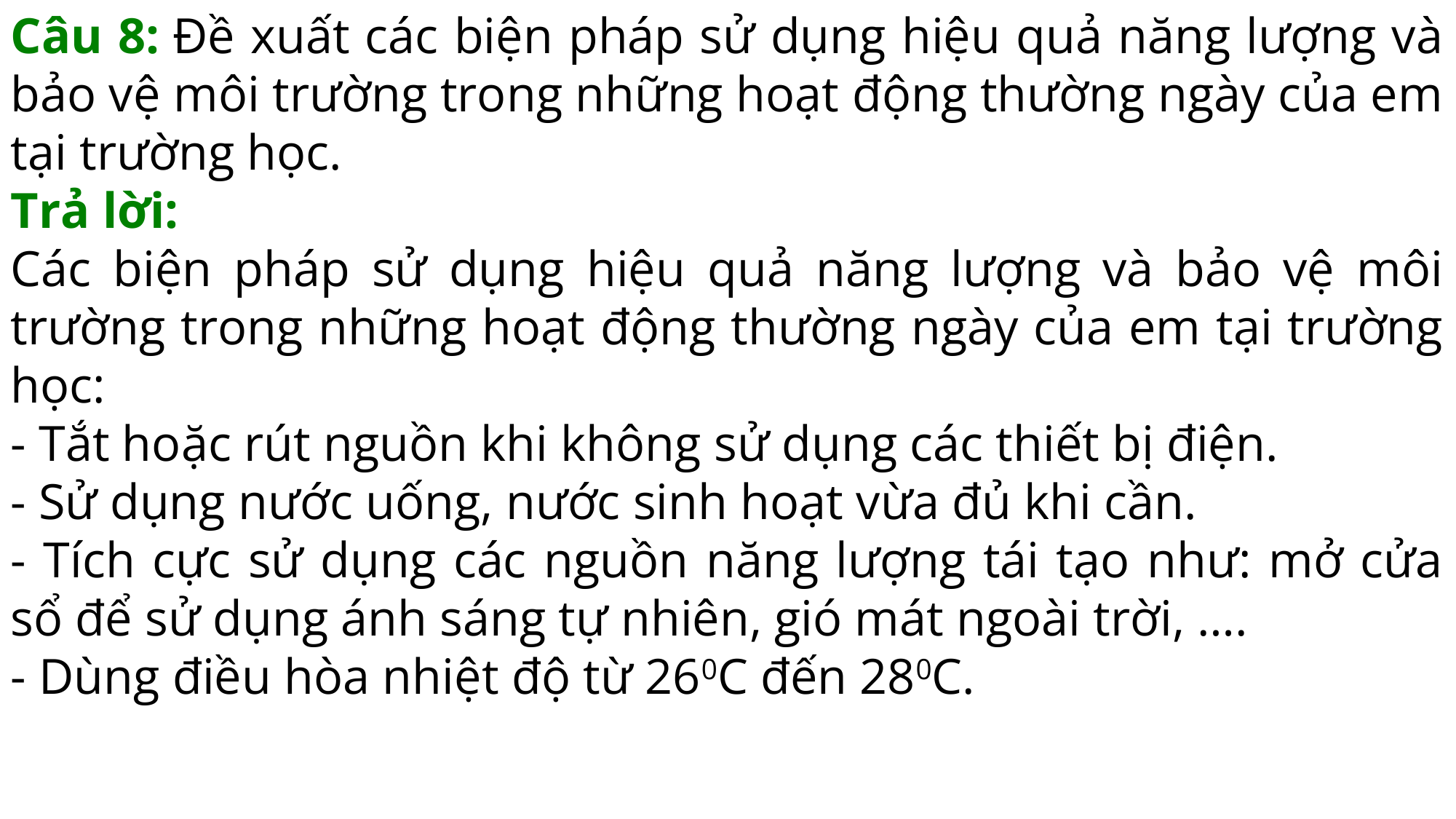

Câu 8: Đề xuất các biện pháp sử dụng hiệu quả năng lượng và bảo vệ môi trường trong những hoạt động thường ngày của em tại trường học.
Trả lời:
Các biện pháp sử dụng hiệu quả năng lượng và bảo vệ môi trường trong những hoạt động thường ngày của em tại trường học:
- Tắt hoặc rút nguồn khi không sử dụng các thiết bị điện.
- Sử dụng nước uống, nước sinh hoạt vừa đủ khi cần.
- Tích cực sử dụng các nguồn năng lượng tái tạo như: mở cửa sổ để sử dụng ánh sáng tự nhiên, gió mát ngoài trời, ….
- Dùng điều hòa nhiệt độ từ 260C đến 280C.